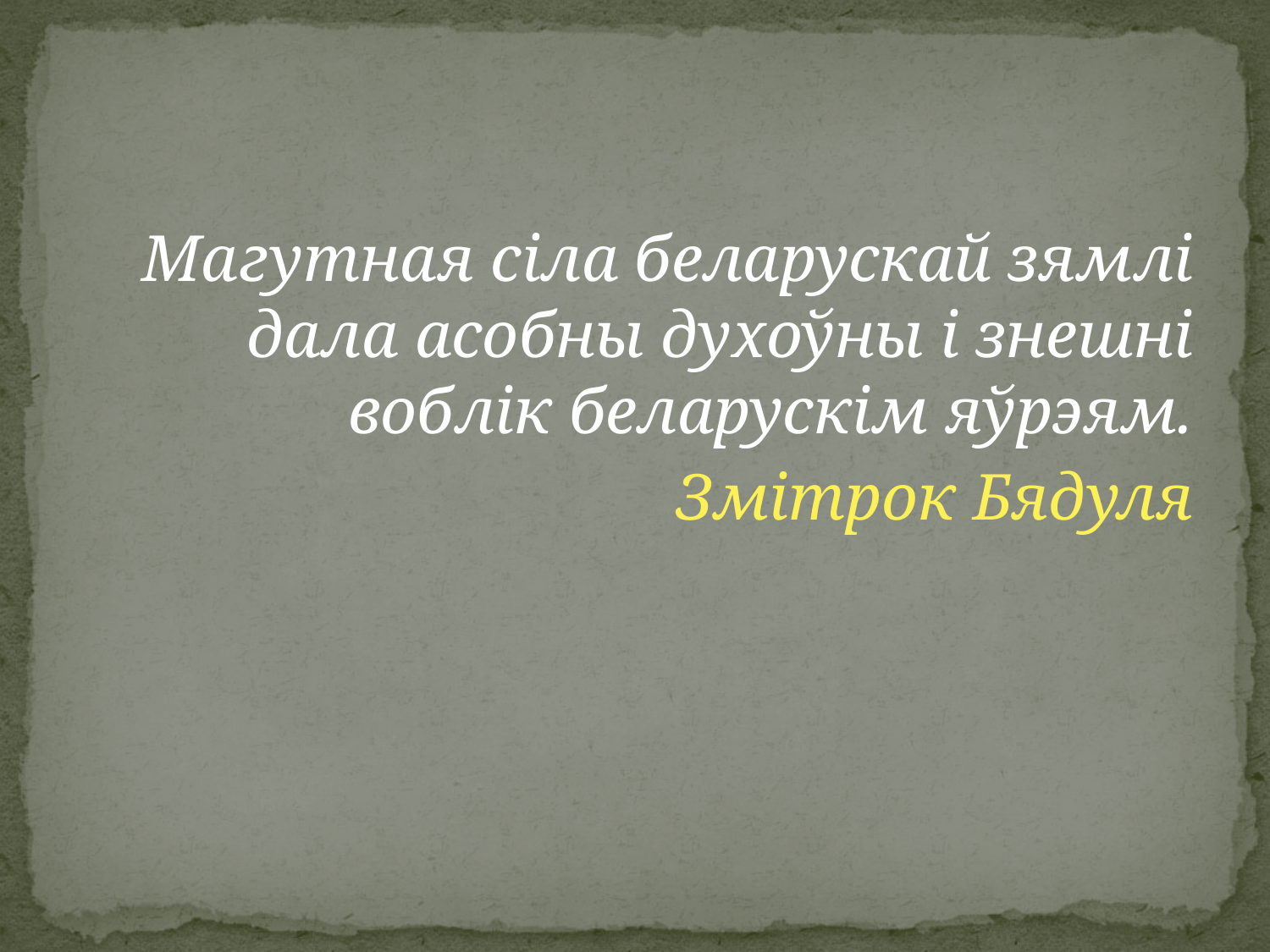

Магутная сіла беларускай зямлі дала асобны духоўны і знешні воблік беларускім яўрэям.
Змітрок Бядуля